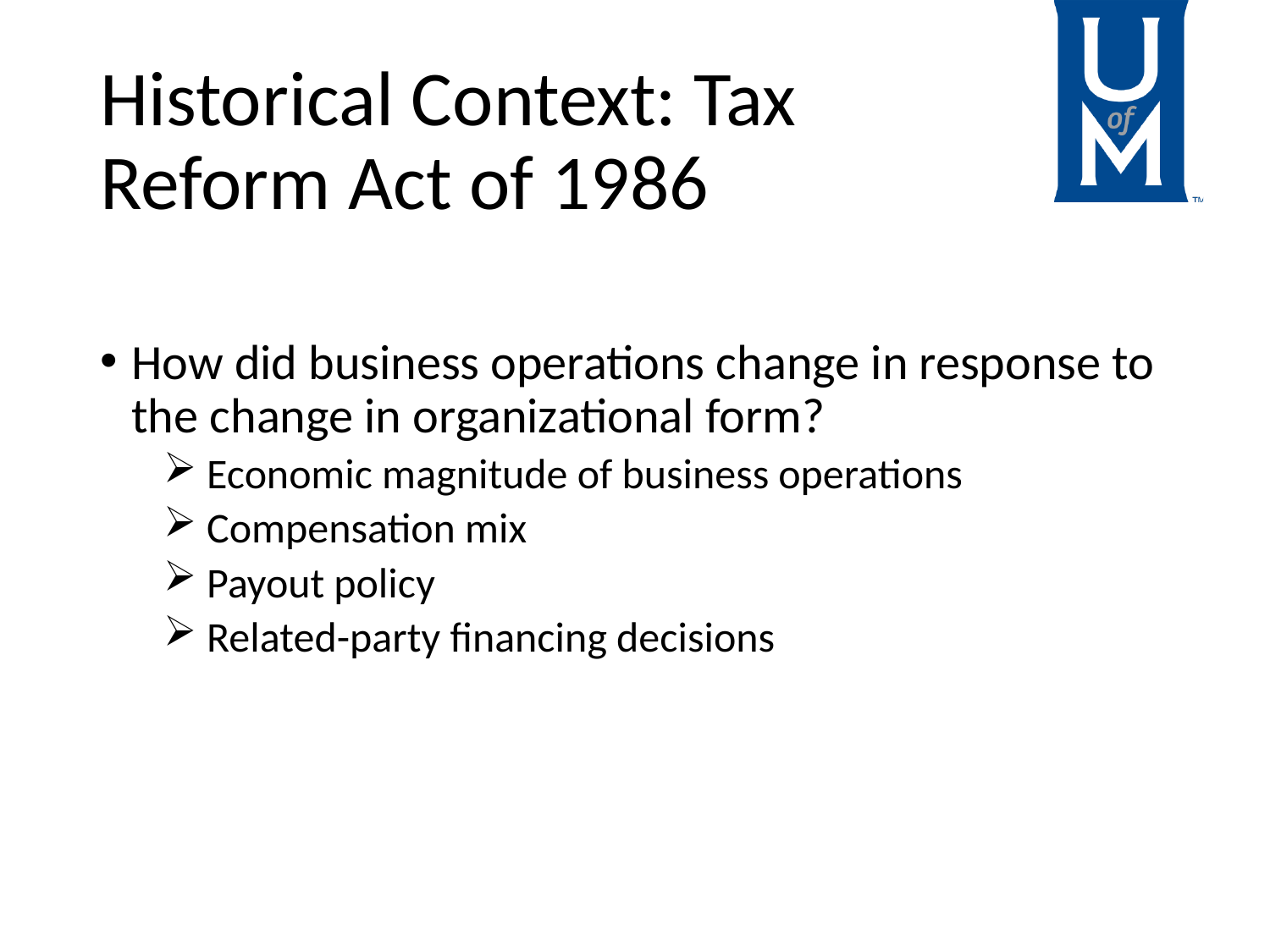

# Historical Context: Tax Reform Act of 1986

How did business operations change in response to the change in organizational form?
 Economic magnitude of business operations
 Compensation mix
 Payout policy
 Related-party financing decisions